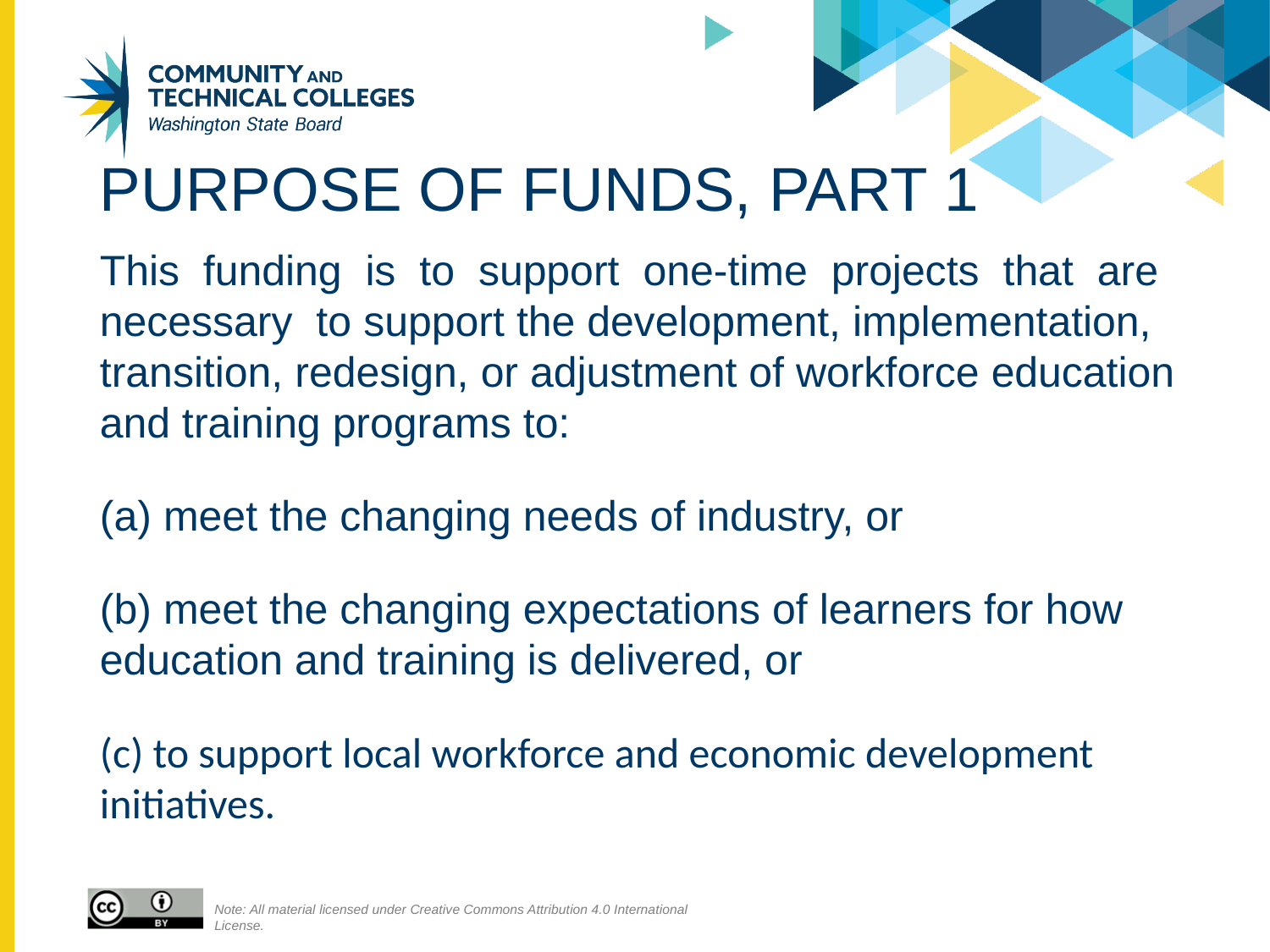

# Purpose of funds, part 1
This  funding  is  to  support  one-time  projects  that  are  necessary  to support the development, implementation, transition, redesign, or adjustment of workforce education and training programs to:
(a) meet the changing needs of industry, or
(b) meet the changing expectations of learners for how education and training is delivered, or
(c) to support local workforce and economic development initiatives.